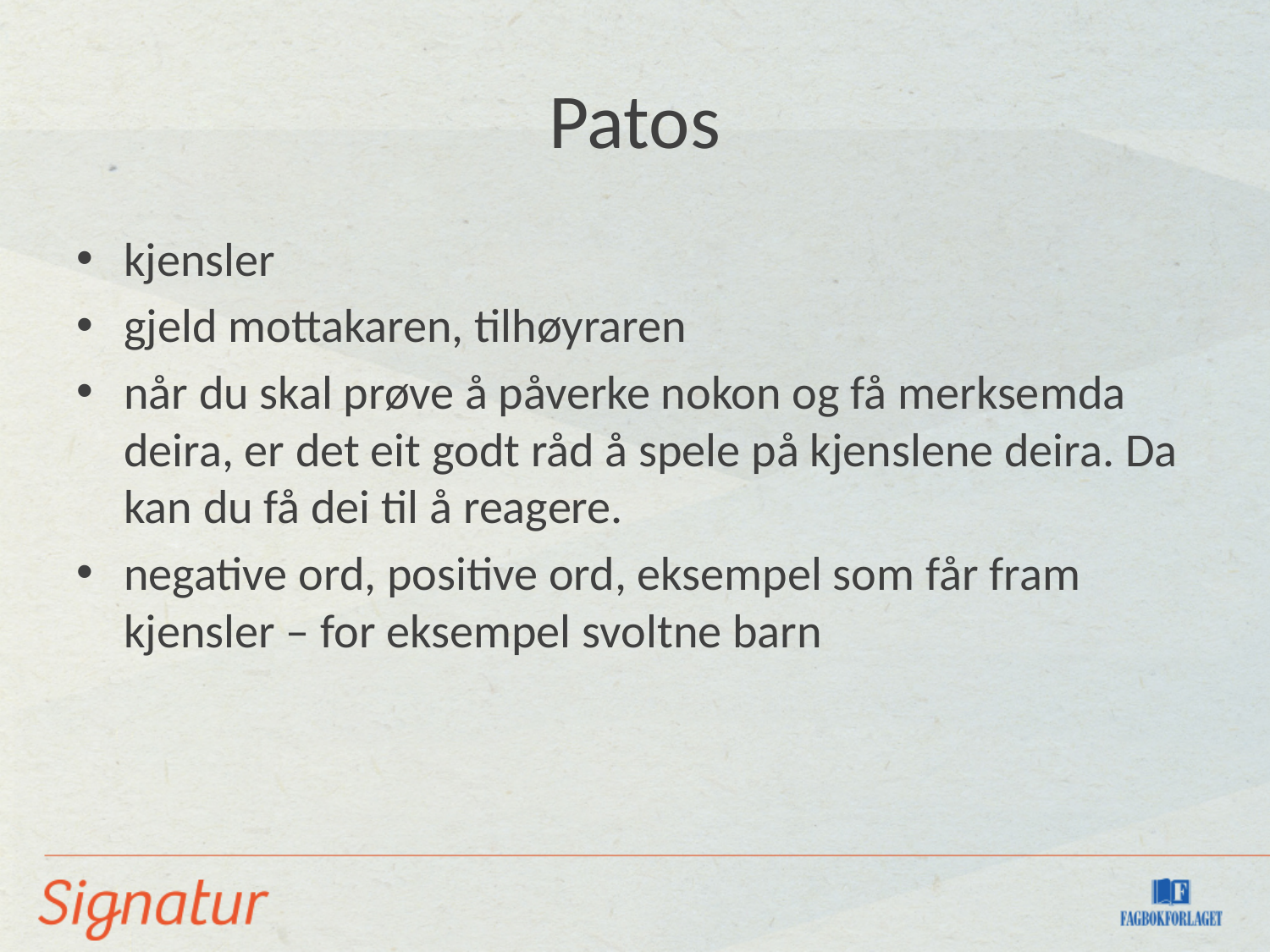

# Patos
kjensler
gjeld mottakaren, tilhøyraren
når du skal prøve å påverke nokon og få merksemda deira, er det eit godt råd å spele på kjenslene deira. Da kan du få dei til å reagere.
negative ord, positive ord, eksempel som får fram kjensler – for eksempel svoltne barn